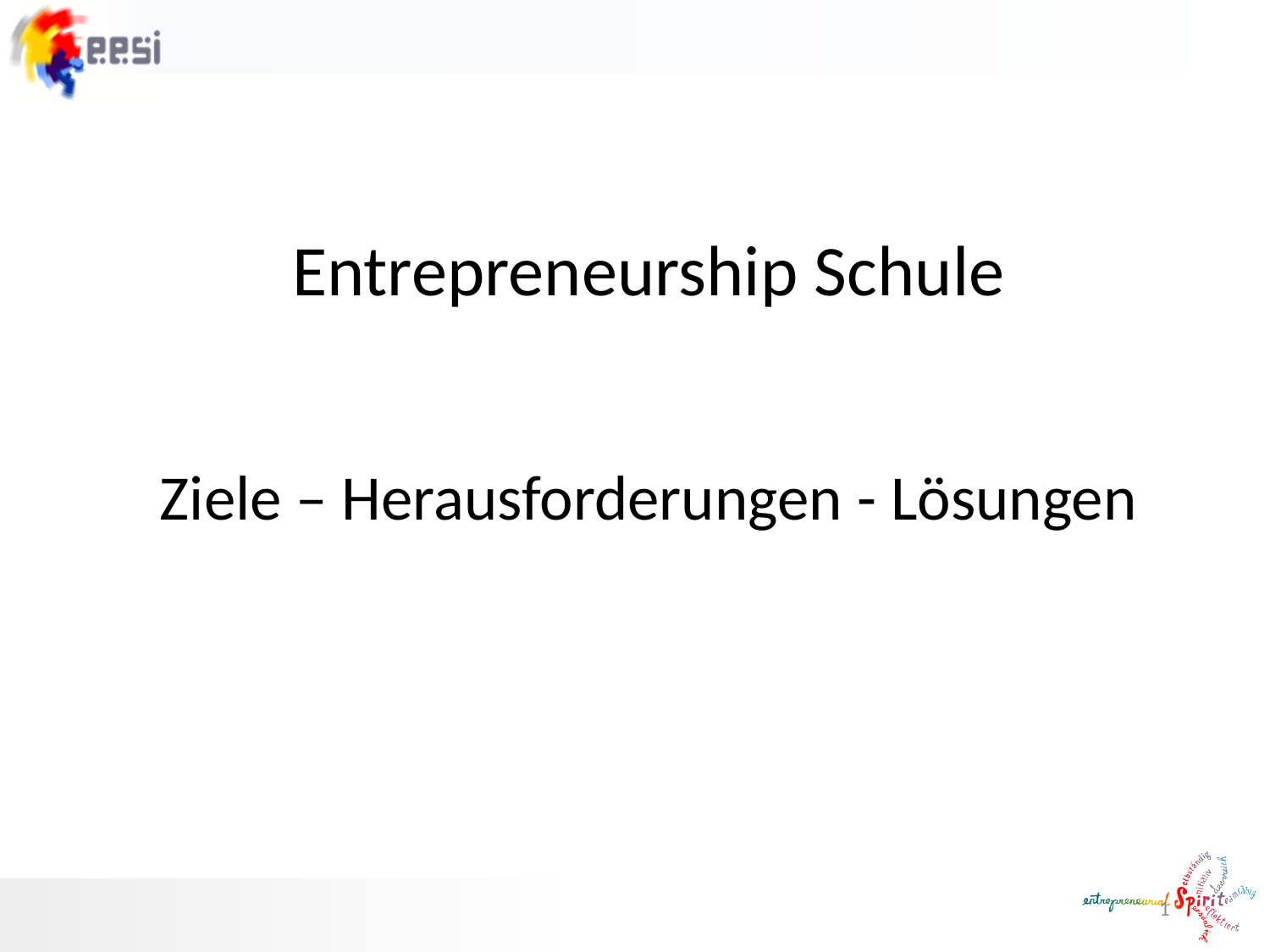

# Entrepreneurship Schule Ziele – Herausforderungen - Lösungen
1